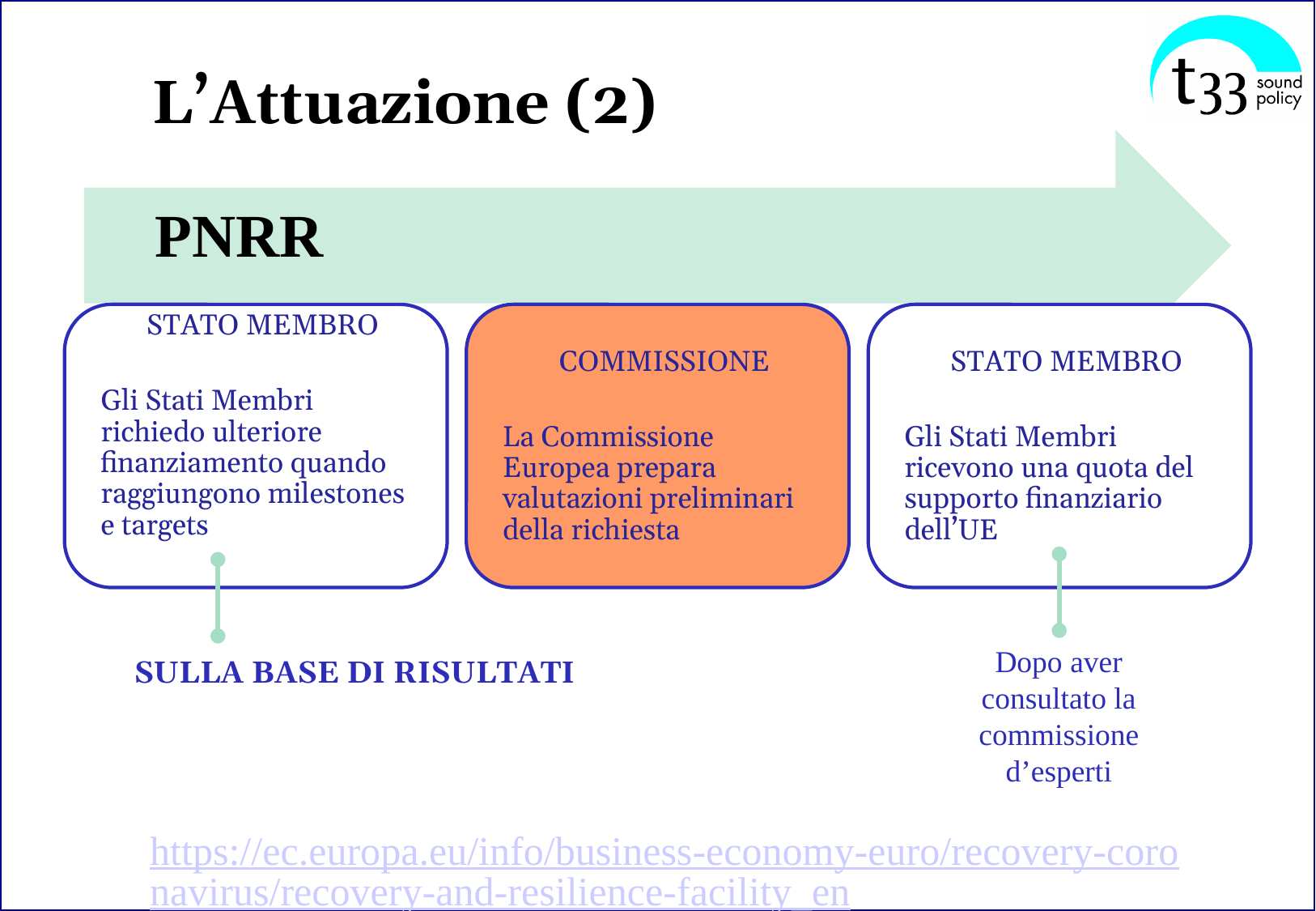

# L’Attuazione (2)
STATO MEMBRO
Gli Stati Membri richiedo ulteriore finanziamento quando raggiungono milestones e targets

COMMISSIONE
La Commissione Europea prepara valutazioni preliminari della richiesta
STATO MEMBRO
Gli Stati Membri ricevono una quota del supporto finanziario dell’UE
PNRR
Dopo aver consultato la commissione d’esperti
SULLA BASE DI RISULTATI
Source: European Commission: https://ec.europa.eu/info/business-economy-euro/recovery-coronavirus/recovery-and-resilience-facility_en